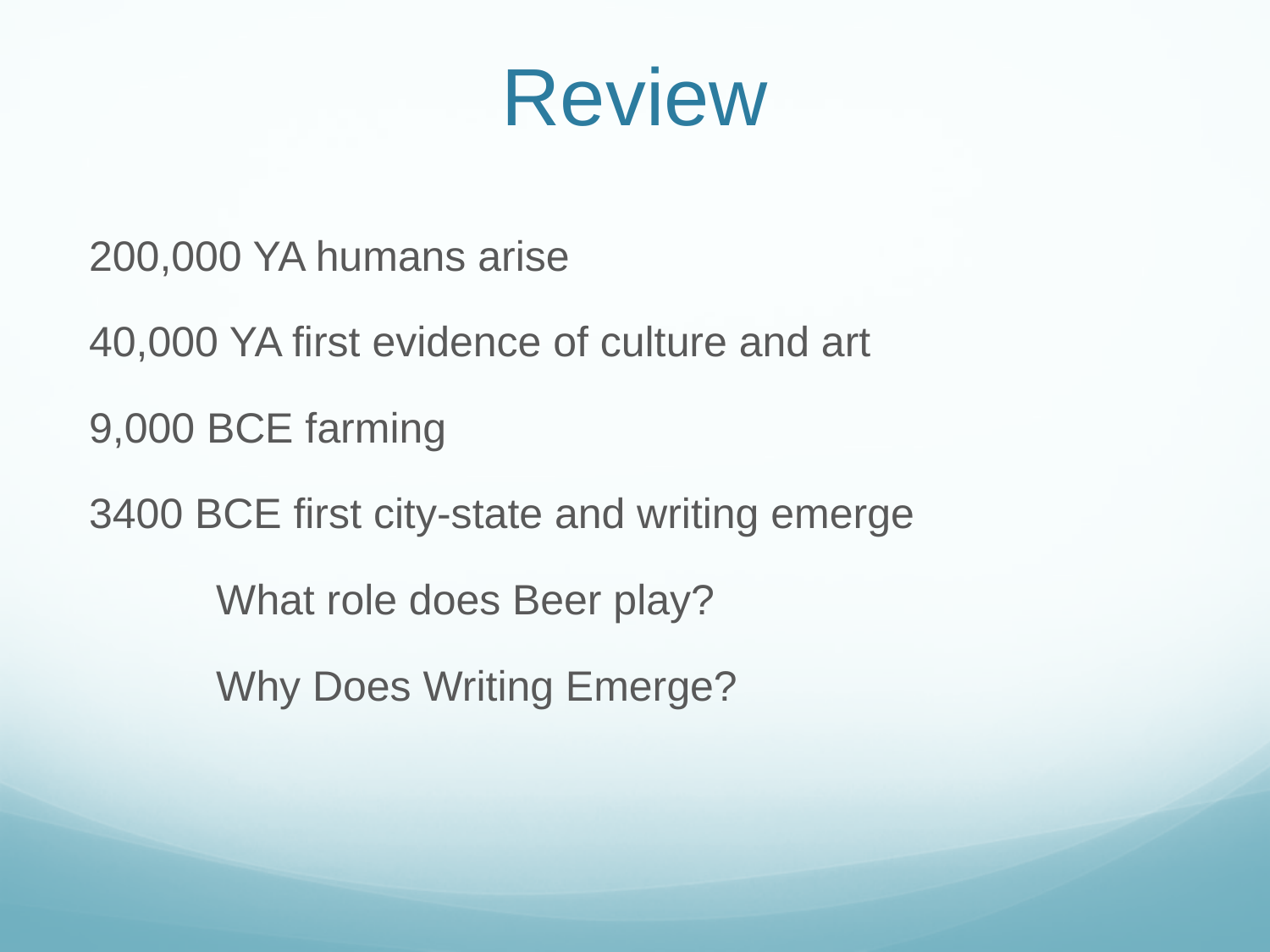

# Review
200,000 YA humans arise
40,000 YA first evidence of culture and art
9,000 BCE farming
3400 BCE first city-state and writing emerge
	What role does Beer play?
	Why Does Writing Emerge?